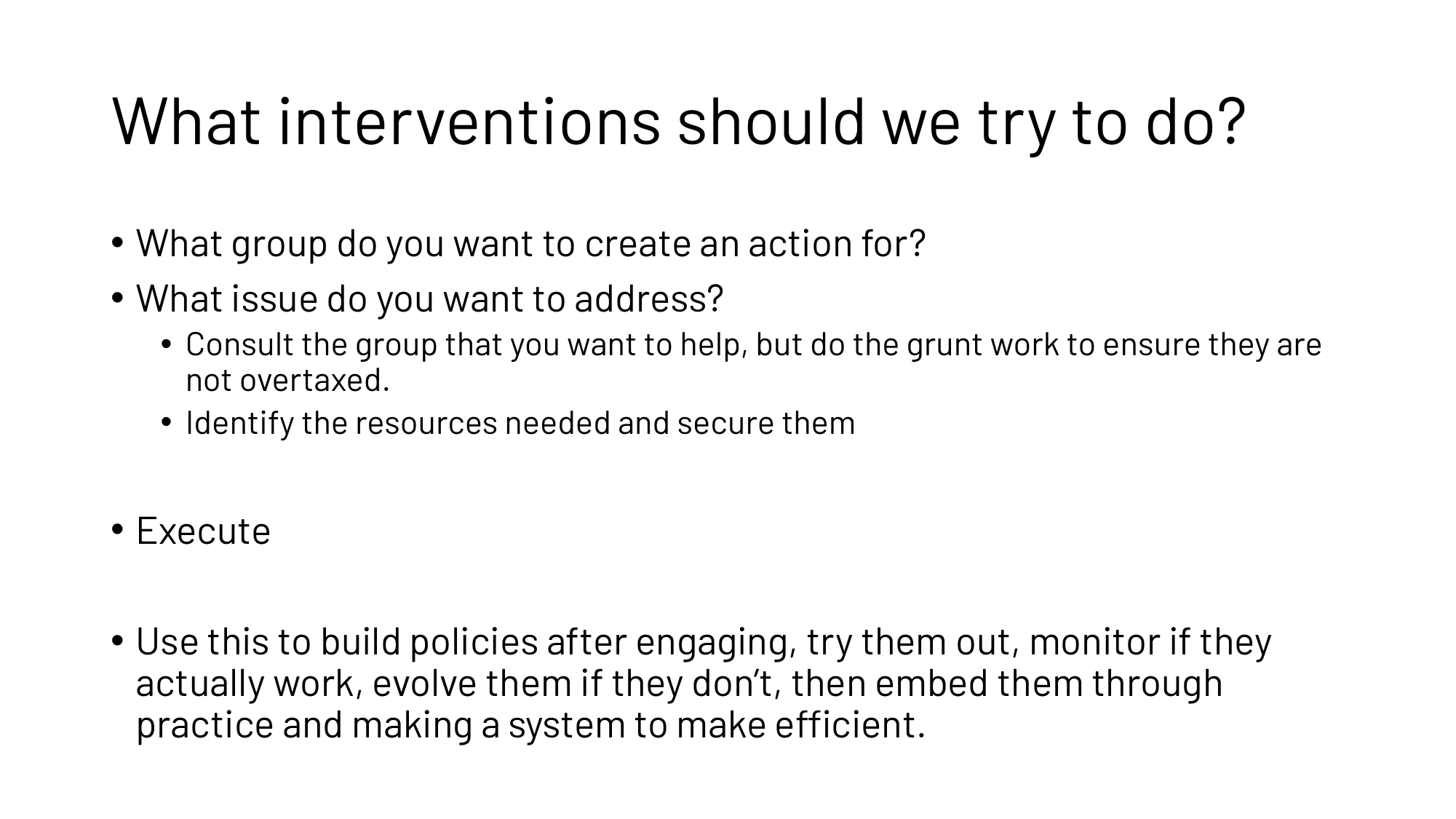

# What interventions should we try to do?
What group do you want to create an action for?
What issue do you want to address?
Consult the group that you want to help, but do the grunt work to ensure they are not overtaxed.
Identify the resources needed and secure them

Execute

Use this to build policies after engaging, try them out, monitor if they actually work, evolve them if they don’t, then embed them through practice and making a system to make efficient.